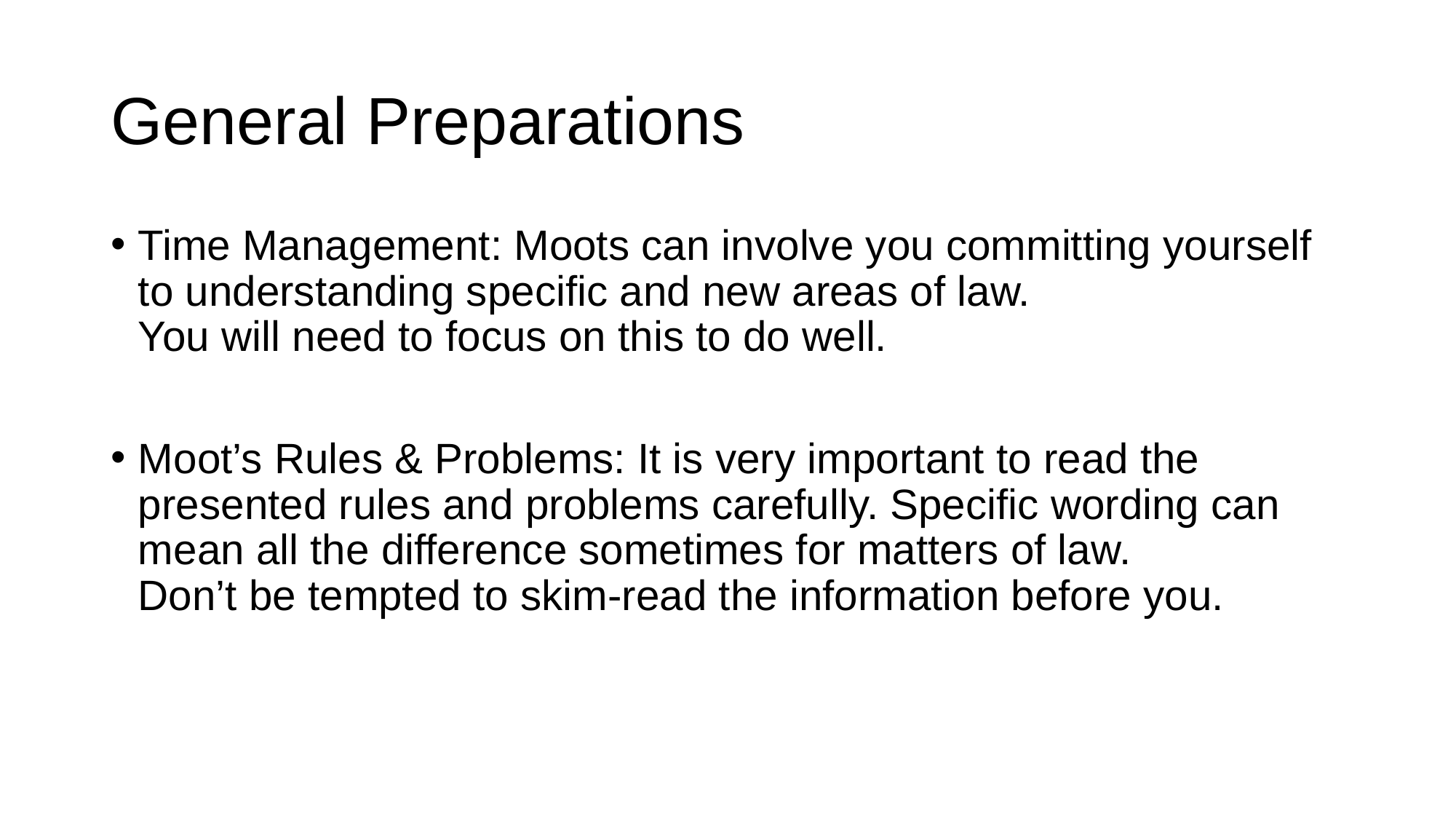

# General Preparations
Time Management: Moots can involve you committing yourself to understanding specific and new areas of law.
You will need to focus on this to do well.

Moot’s Rules & Problems: It is very important to read the presented rules and problems carefully. Specific wording can mean all the difference sometimes for matters of law.
Don’t be tempted to skim-read the information before you.